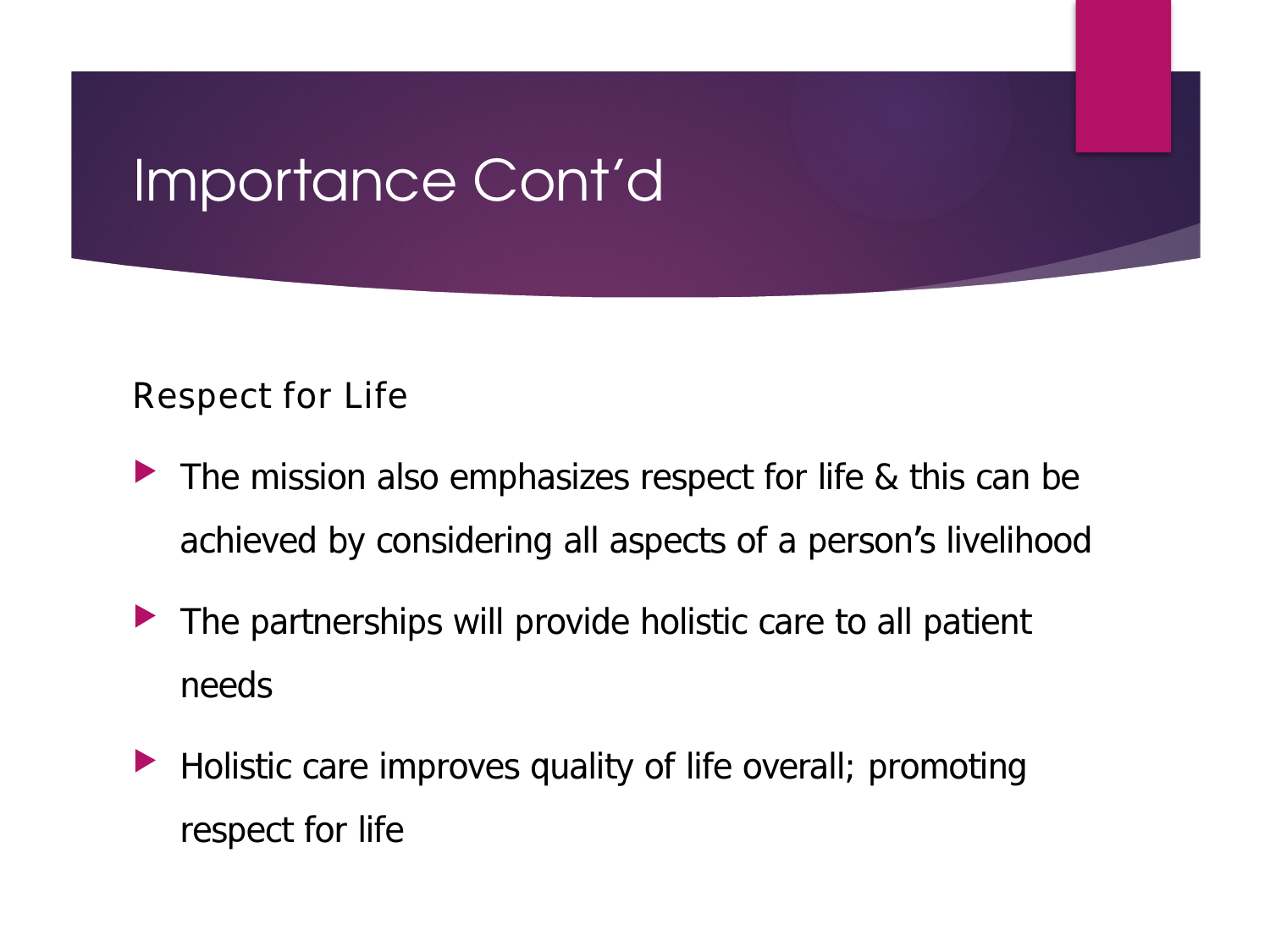

# Importance Cont’d
Respect for Life
The mission also emphasizes respect for life & this can be achieved by considering all aspects of a person’s livelihood
The partnerships will provide holistic care to all patient needs
Holistic care improves quality of life overall; promoting respect for life